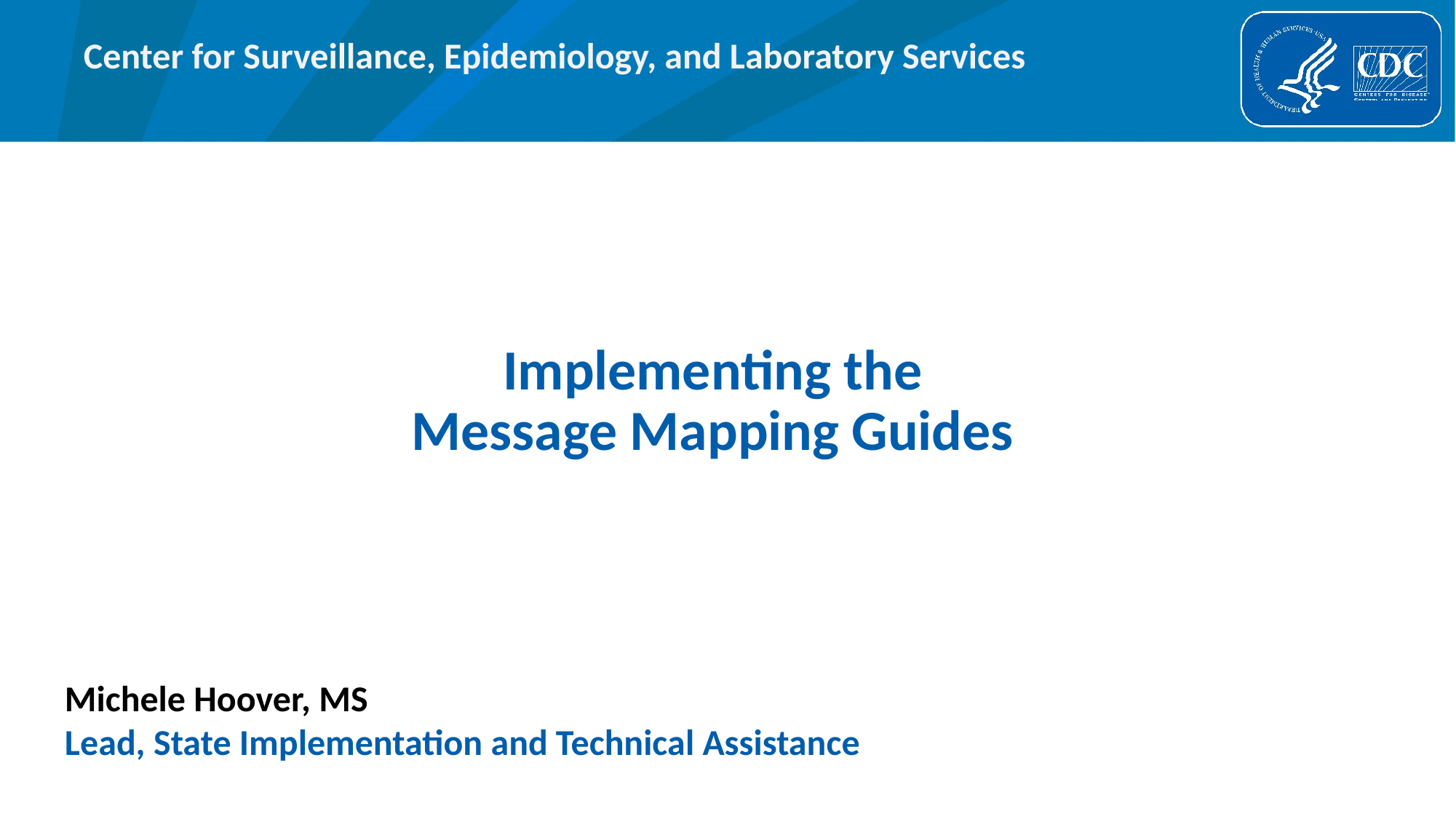

# Implementing the Message Mapping Guides
Michele Hoover, MS
Lead, State Implementation and Technical Assistance